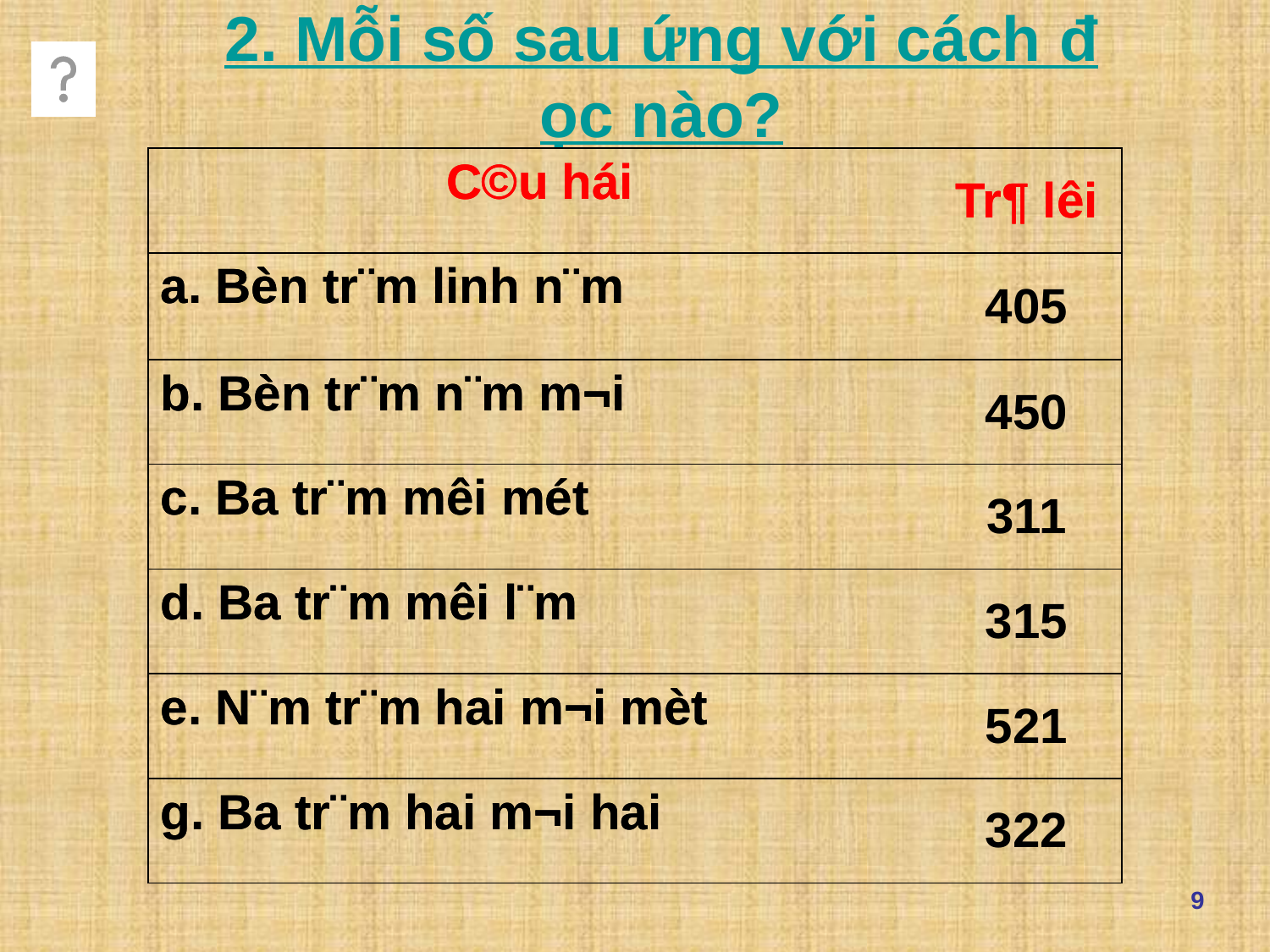

# 2. Mỗi số sau ứng với cách đọc nào?

| C©u hái | Tr¶ lêi |
| --- | --- |
| a. Bèn tr¨m linh n¨m |  |
| b. Bèn tr¨m n¨m m­¬i |  |
| c. Ba tr¨m m­êi mét |  |
| d. Ba tr¨m m­êi l¨m |  |
| e. N¨m tr¨m hai m­¬i mèt |  |
| g. Ba tr¨m hai m­¬i hai |  |
| C©u hái | Tr¶ lêi |
| --- | --- |
| a. Bèn tr¨m linh n¨m | 405 |
| b. Bèn tr¨m n¨m m­¬i | 450 |
| c. Ba tr¨m m­êi mét | 311 |
| d. Ba tr¨m m­êi l¨m | 315 |
| e. N¨m tr¨m hai m­¬i mèt | 521 |
| g. Ba tr¨m hai m­¬i hai | 322 |
9